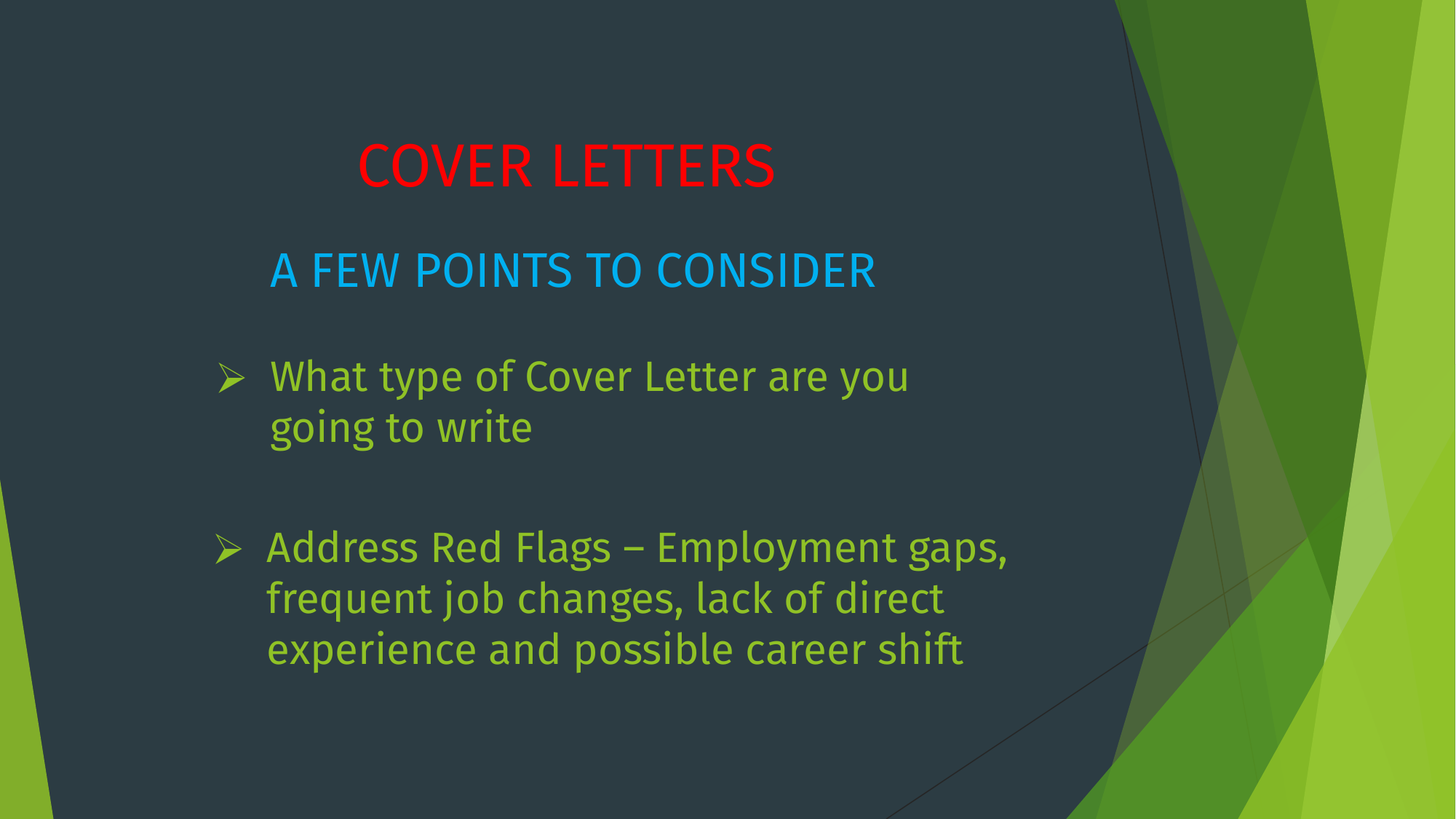

COVER LETTERS
A FEW POINTS TO CONSIDER

What type of Cover Letter are you going to write

Address Red Flags – Employment gaps, frequent job changes, lack of direct experience and possible career shift